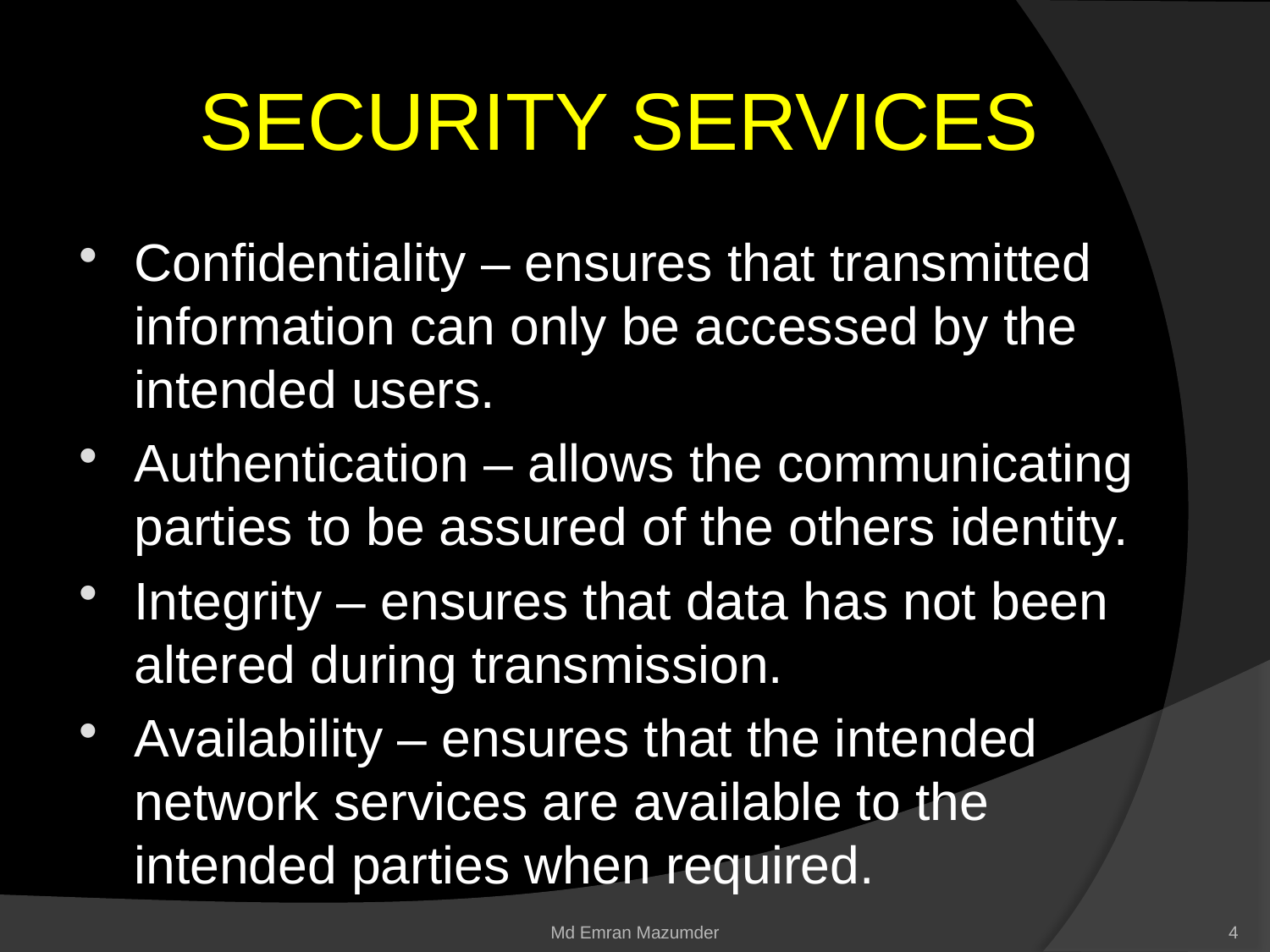

# SECURITY SERVICES
Confidentiality – ensures that transmitted information can only be accessed by the intended users.
Authentication – allows the communicating parties to be assured of the others identity.
Integrity – ensures that data has not been altered during transmission.
Availability – ensures that the intended network services are available to the intended parties when required.
Md Emran Mazumder
4